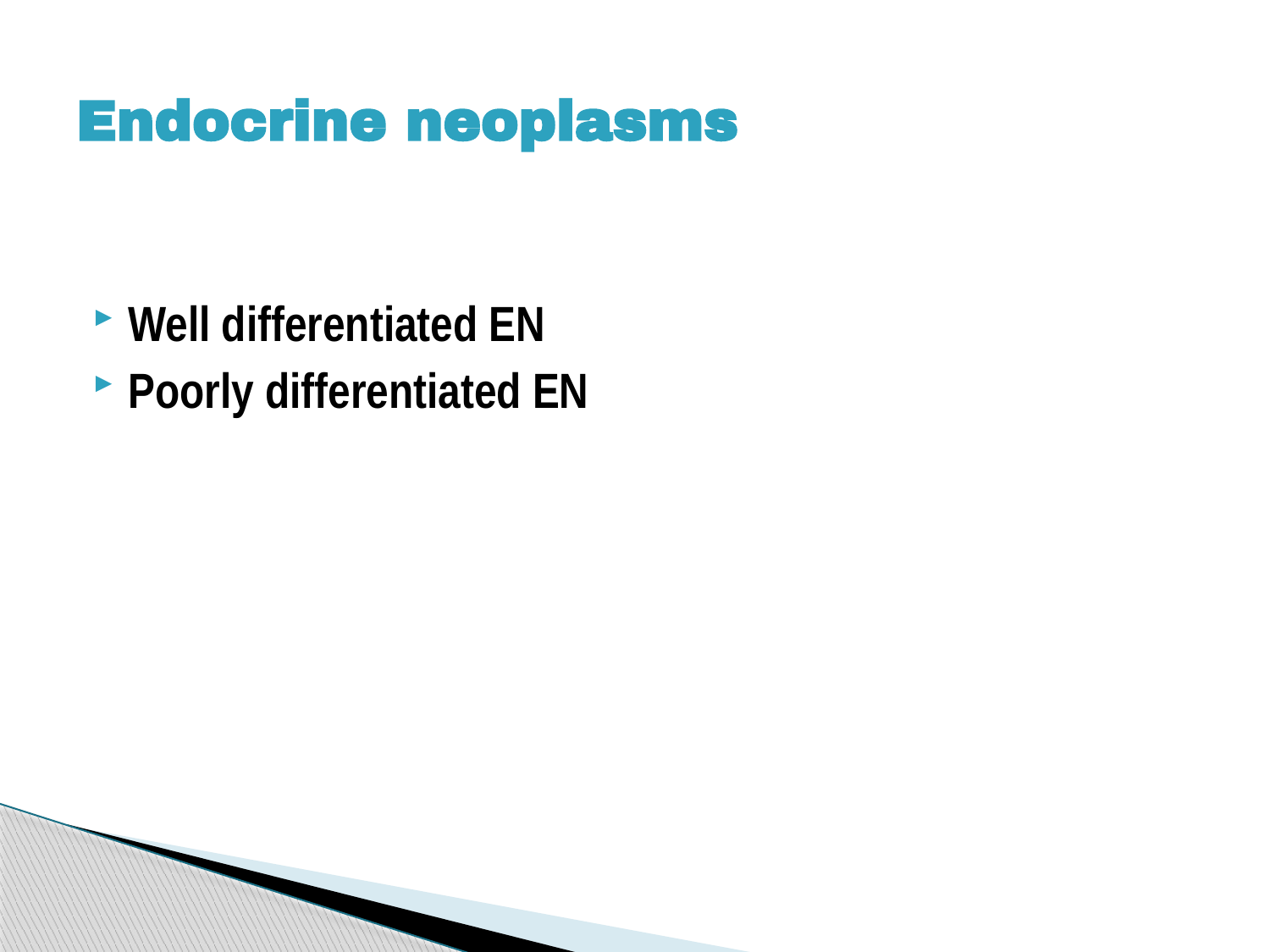

# Endocrine neoplasms

Well differentiated EN
Poorly differentiated EN